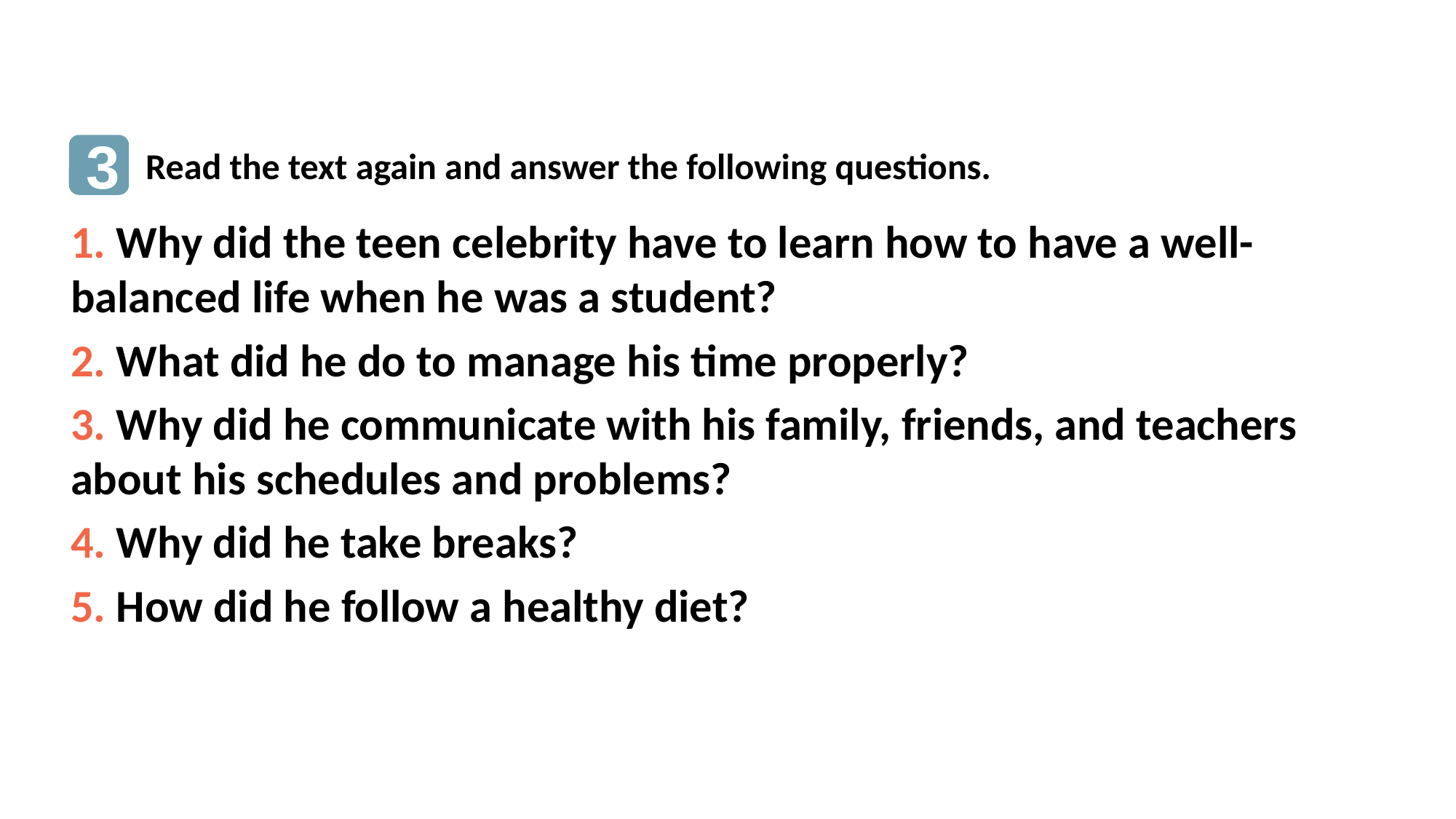

3

Read the text again and answer the following questions.
1. Why did the teen celebrity have to learn how to have a well-balanced life when he was a student?
2. What did he do to manage his time properly?
3. Why did he communicate with his family, friends, and teachers about his schedules and problems?
4. Why did he take breaks?
5. How did he follow a healthy diet?